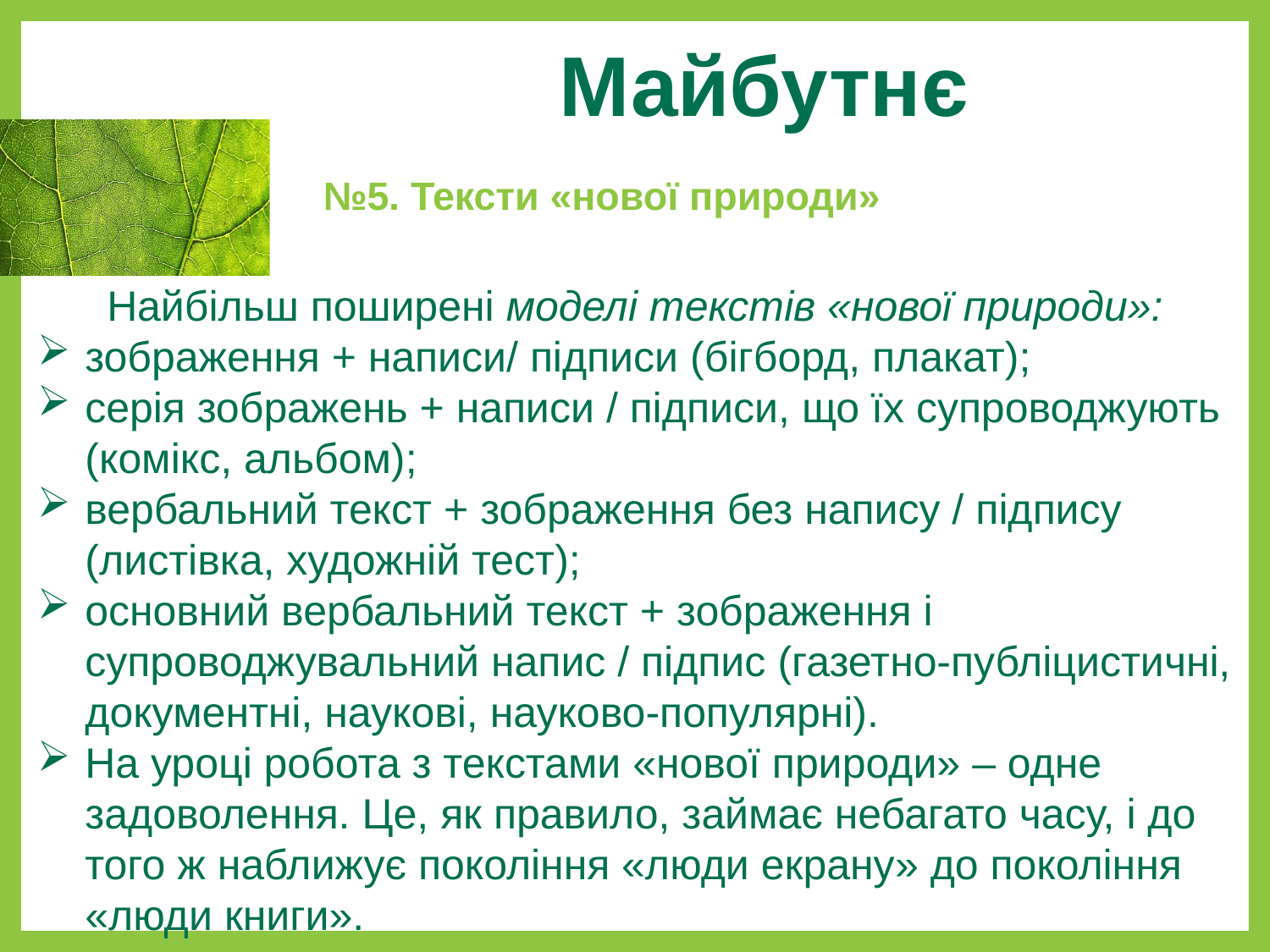

Майбутнє
# №5. Тексти «нової природи»
Найбільш поширені моделі текстів «нової природи»:
зображення + написи/ підписи (бігборд, плакат);
серія зображень + написи / підписи, що їх супроводжують (комікс, альбом);
вербальний текст + зображення без напису / підпису (листівка, художній тест);
основний вербальний текст + зображення і супроводжувальний напис / підпис (газетно-публіцистичні, документні, наукові, науково-популярні).
На уроці робота з текстами «нової природи» – одне задоволення. Це, як правило, займає небагато часу, і до того ж наближує покоління «люди екрану» до покоління «люди книги».